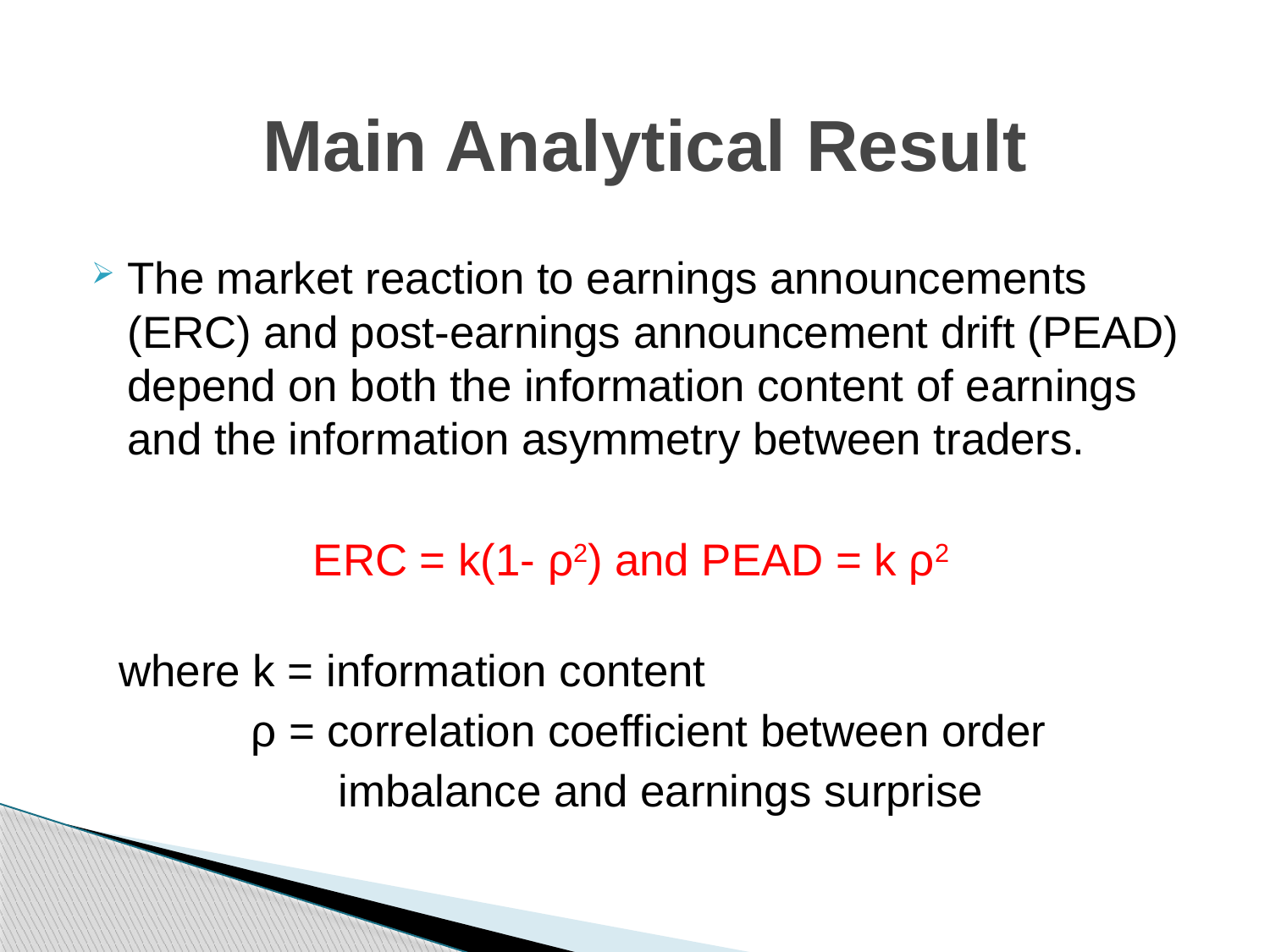

# Main Analytical Result
The market reaction to earnings announcements (ERC) and post-earnings announcement drift (PEAD) depend on both the information content of earnings and the information asymmetry between traders.

                   ERC = k(1- ρ2) and PEAD = k ρ2

      where k = information content
              ρ = correlation coefficient between order
                     imbalance and earnings surprise